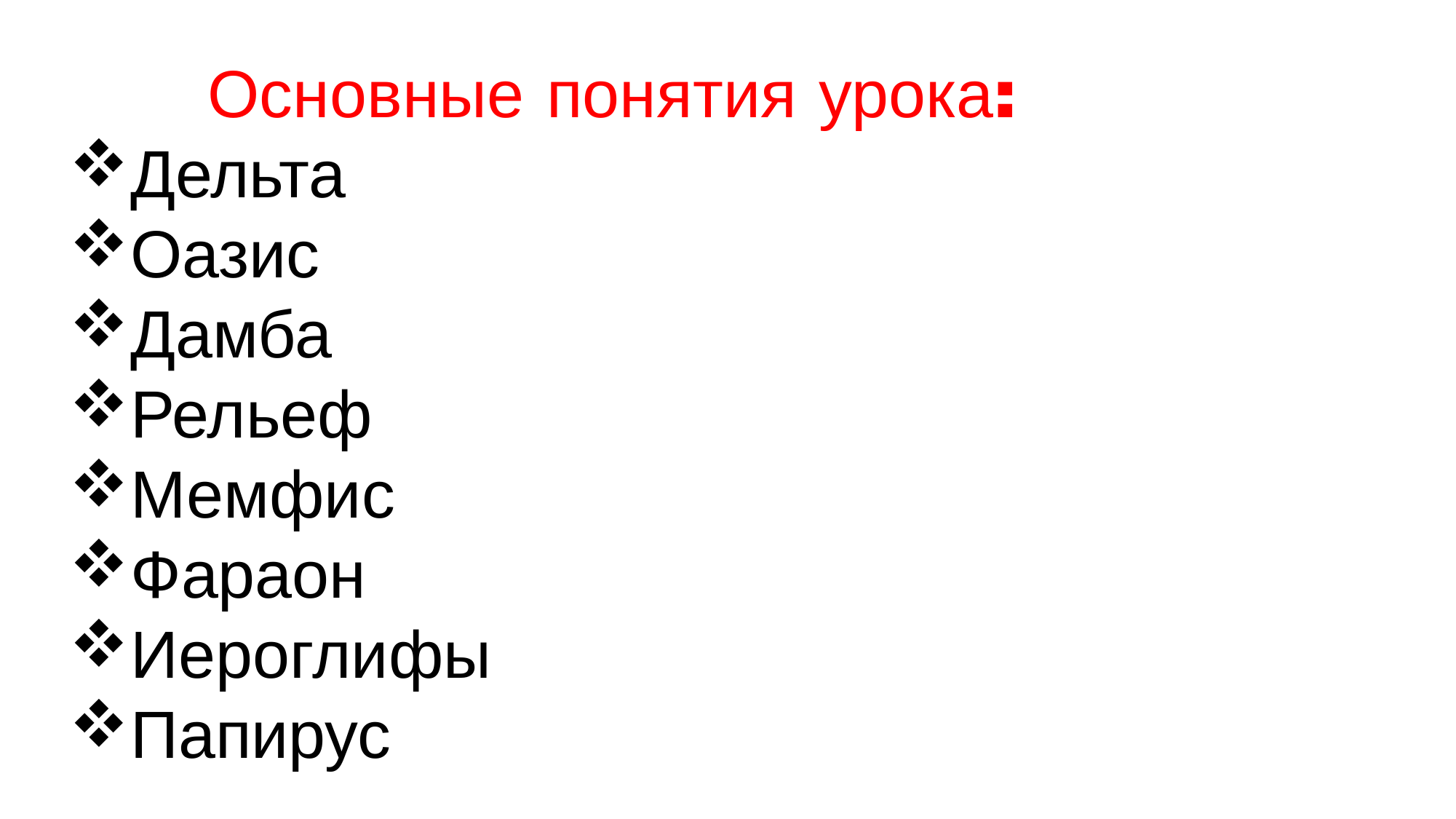

Основные понятия урока:
Дельта
Оазис
Дамба
Рельеф
Мемфис
Фараон
Иероглифы
Папирус